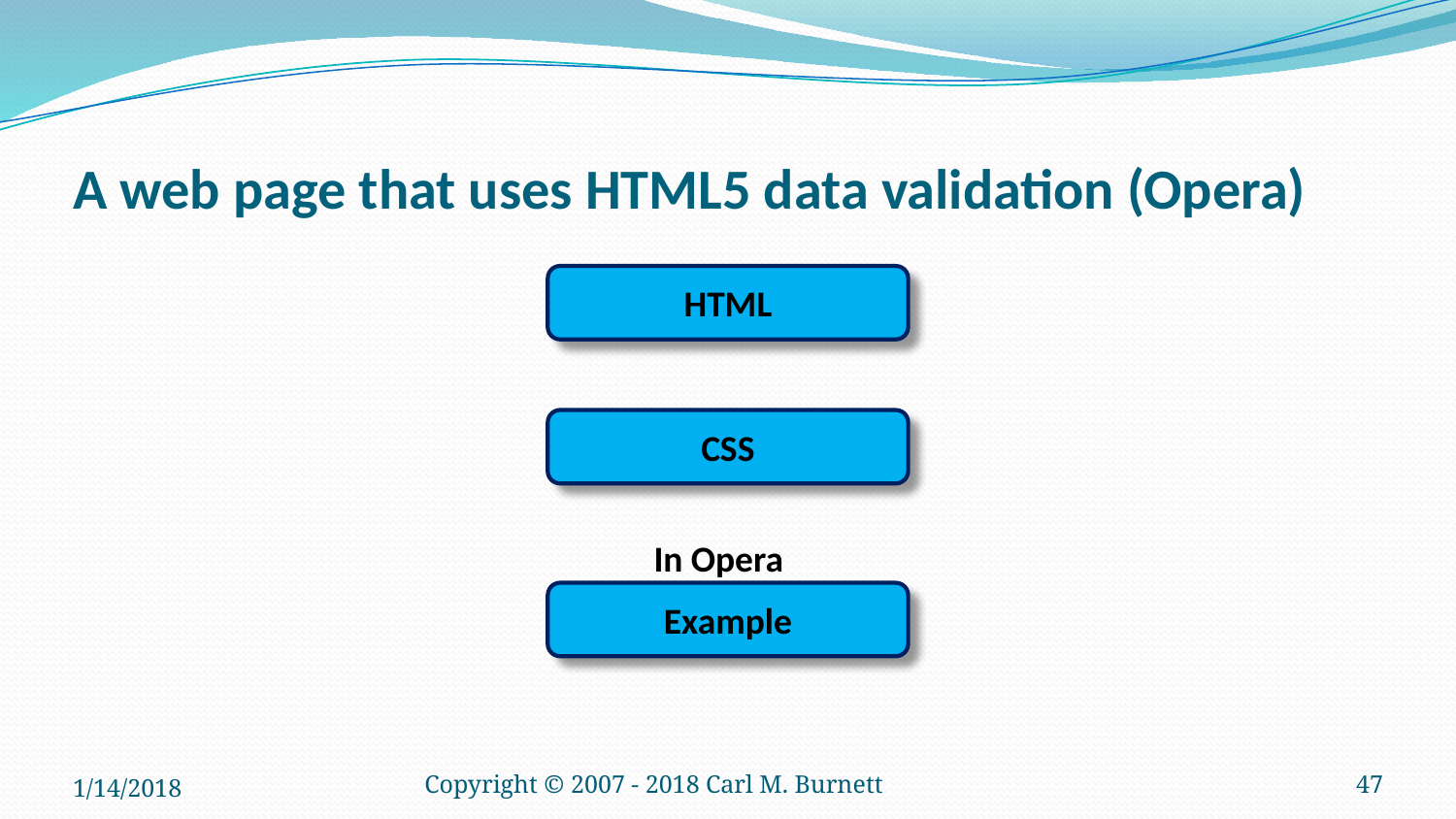

# A web page that uses HTML5 data validation (Opera)
HTML
CSS
In Opera
Example
1/14/2018
Copyright © 2007 - 2018 Carl M. Burnett
47